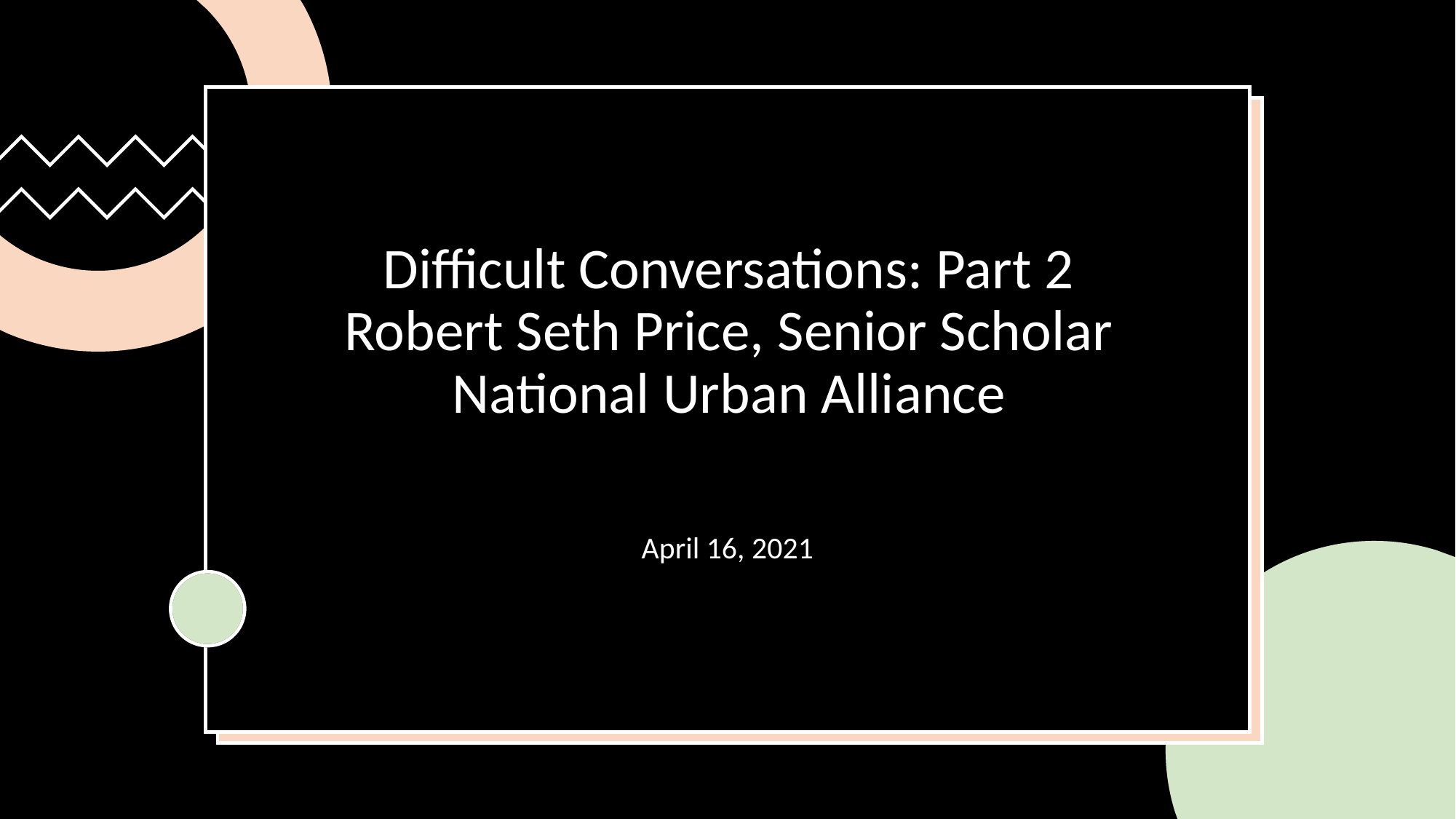

# Difficult Conversations: Part 2 Robert Seth Price, Senior Scholar National Urban Alliance

April 16, 2021